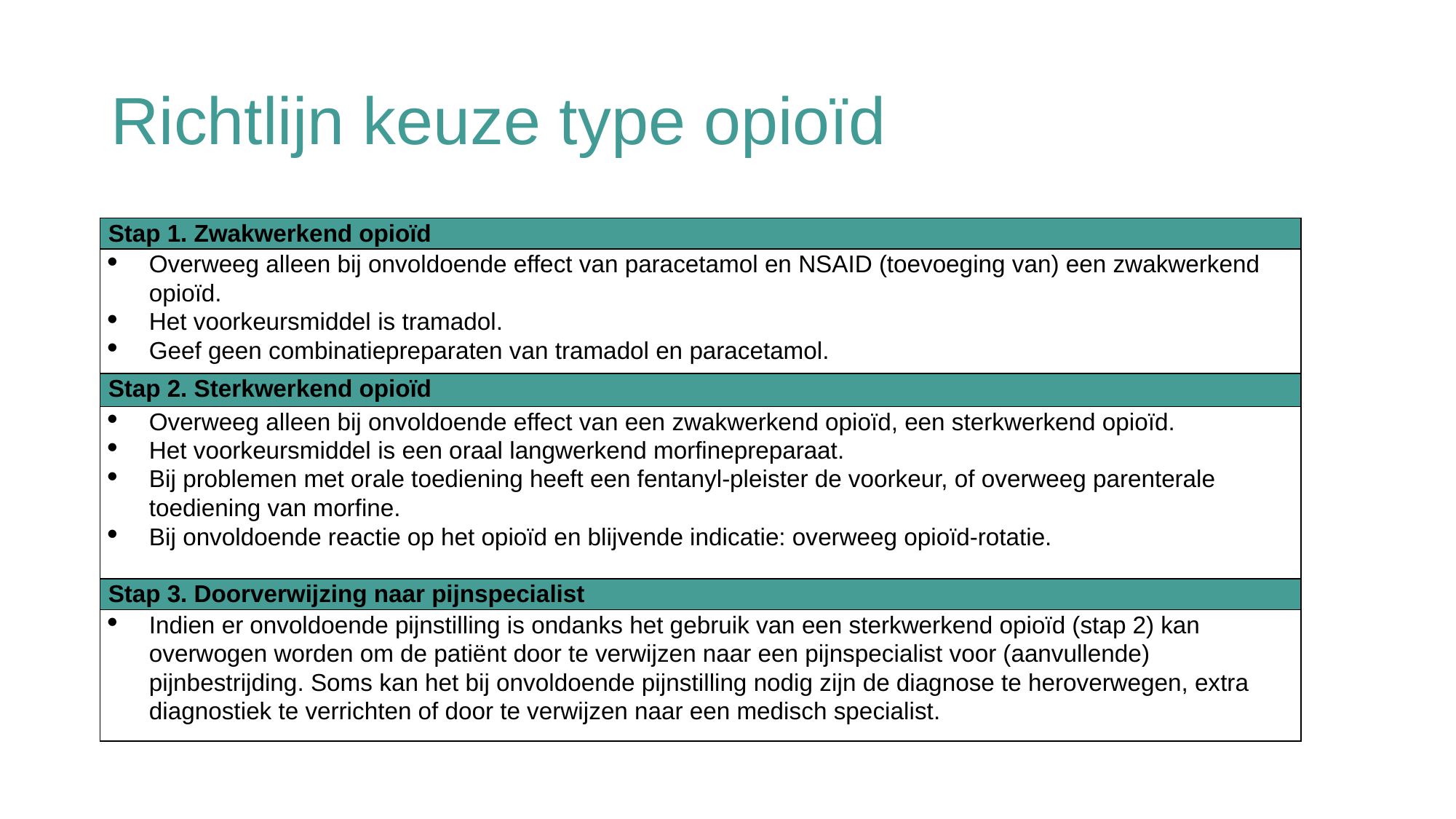

# Richtlijn keuze type opioïd
| Stap 1. Zwakwerkend opioïd |
| --- |
| Overweeg alleen bij onvoldoende effect van paracetamol en NSAID (toevoeging van) een zwakwerkend opioïd. Het voorkeursmiddel is tramadol. Geef geen combinatiepreparaten van tramadol en paracetamol. |
| Stap 2. Sterkwerkend opioïd |
| Overweeg alleen bij onvoldoende effect van een zwakwerkend opioïd, een sterkwerkend opioïd. Het voorkeursmiddel is een oraal langwerkend morfinepreparaat. Bij problemen met orale toediening heeft een fentanyl-pleister de voorkeur, of overweeg parenterale toediening van morfine. Bij onvoldoende reactie op het opioïd en blijvende indicatie: overweeg opioïd-rotatie. |
| Stap 3. Doorverwijzing naar pijnspecialist |
| Indien er onvoldoende pijnstilling is ondanks het gebruik van een sterkwerkend opioïd (stap 2) kan overwogen worden om de patiënt door te verwijzen naar een pijnspecialist voor (aanvullende) pijnbestrijding. Soms kan het bij onvoldoende pijnstilling nodig zijn de diagnose te heroverwegen, extra diagnostiek te verrichten of door te verwijzen naar een medisch specialist. |